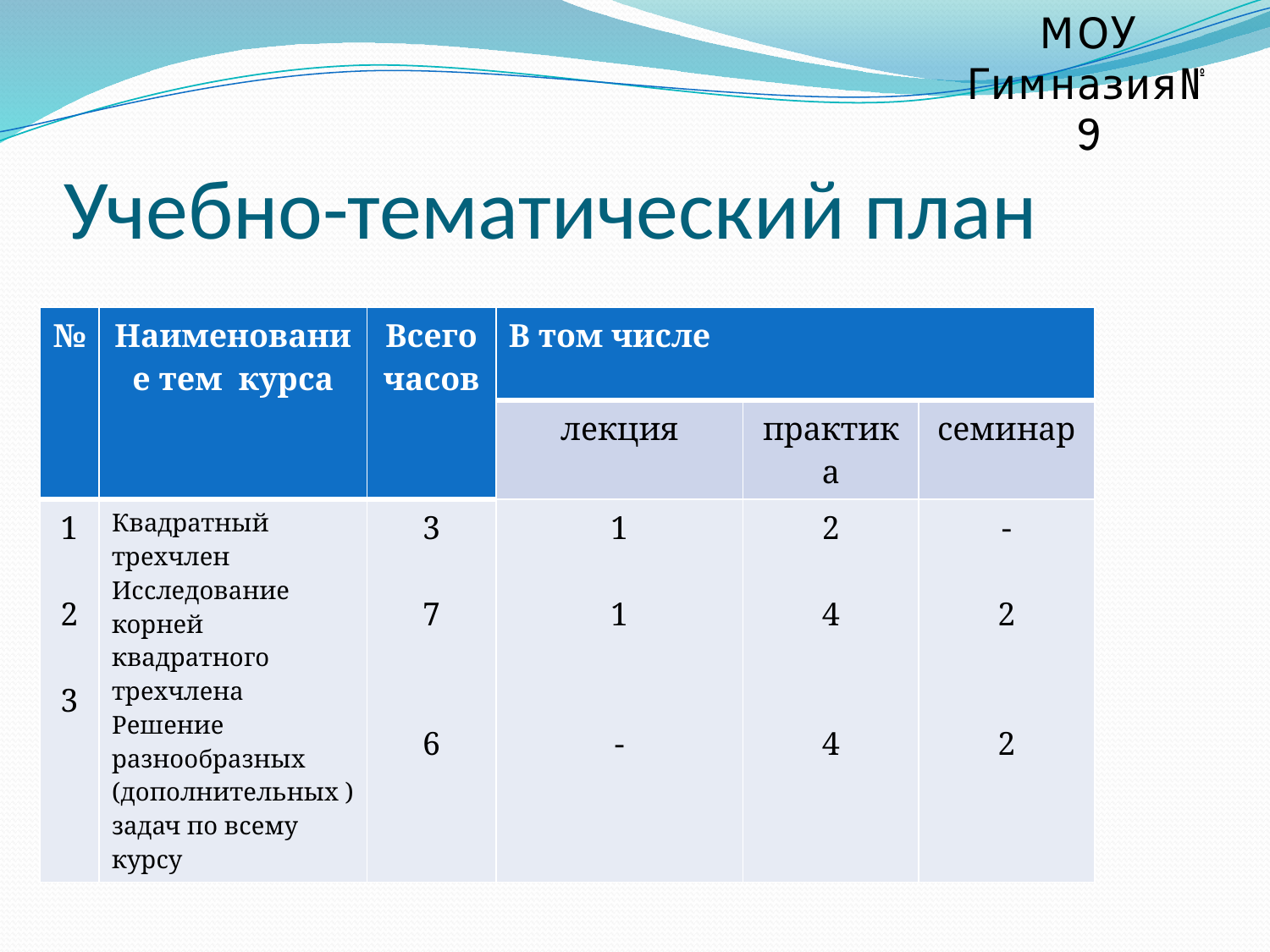

МОУ Гимназия№9
# Учебно-тематический план

| № | Наименование тем курса | Всего часов | В том числе |  |  |
| --- | --- | --- | --- | --- | --- |
|  |  |  | лекция | практика | семинар |
| 1 2 3 | Квадратный трехчлен Исследование корней квадратного трехчлена Решение разнообразных (дополнительных ) задач по всему курсу | 3 7 6 | 1 1 - | 2 4 4 | - 2 2 |